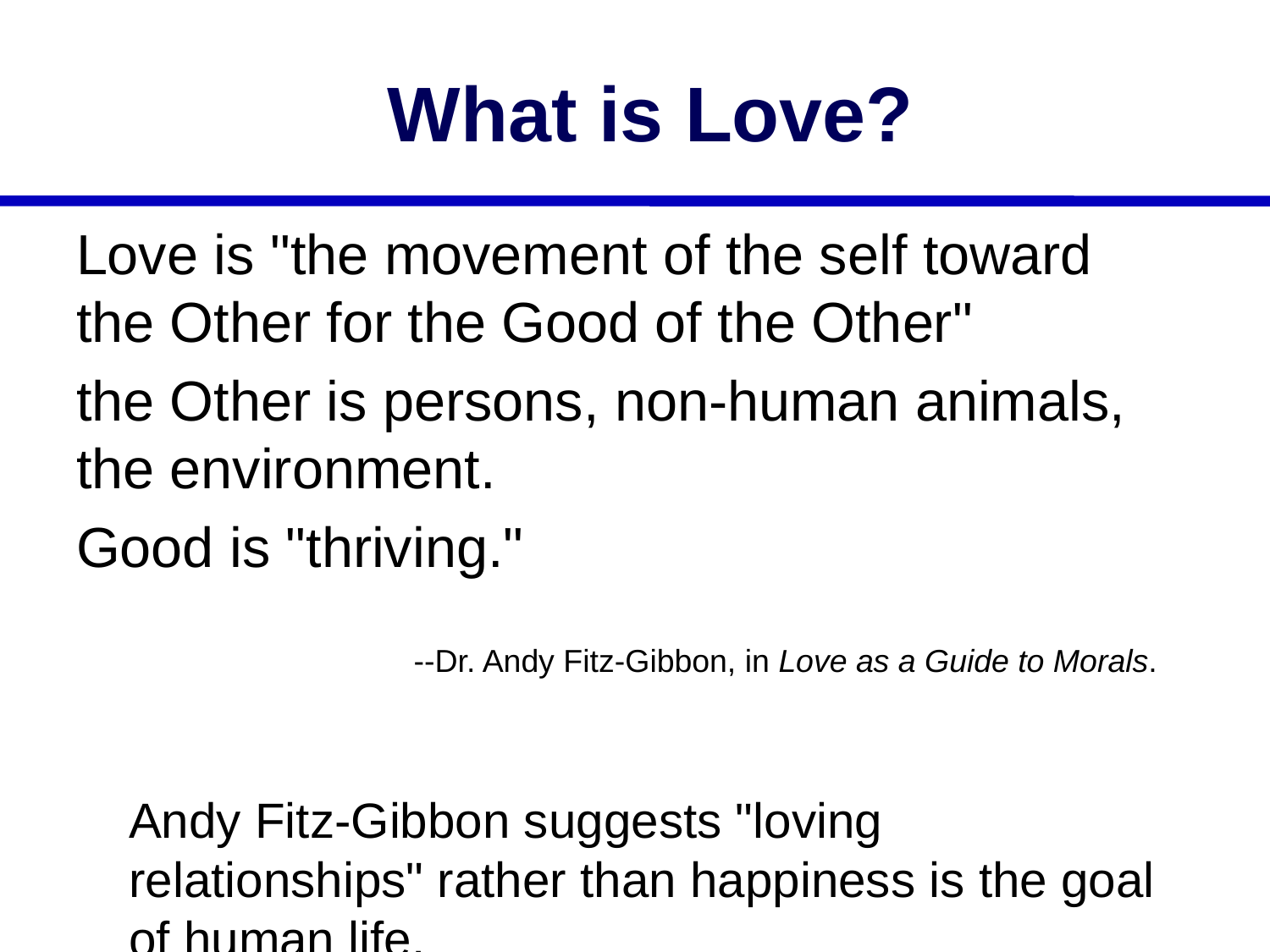

# What is Love?
Love is "the movement of the self toward the Other for the Good of the Other"
the Other is persons, non-human animals, the environment.
Good is "thriving."
--Dr. Andy Fitz-Gibbon, in Love as a Guide to Morals.
Andy Fitz-Gibbon suggests "loving relationships" rather than happiness is the goal of human life.